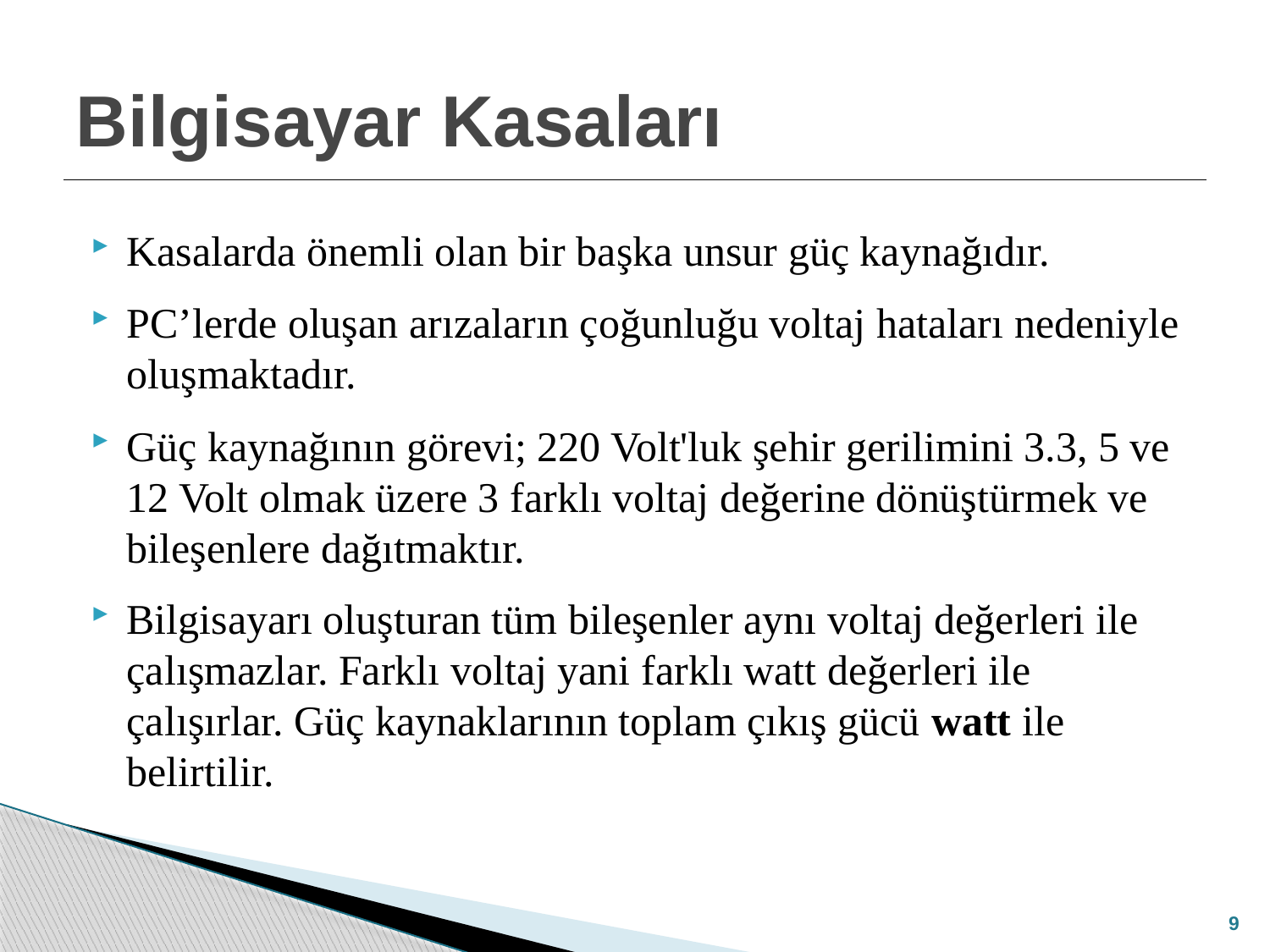

# Bilgisayar Kasaları
Kasalarda önemli olan bir başka unsur güç kaynağıdır.
PC’lerde oluşan arızaların çoğunluğu voltaj hataları nedeniyle oluşmaktadır.
Güç kaynağının görevi; 220 Volt'luk şehir gerilimini 3.3, 5 ve 12 Volt olmak üzere 3 farklı voltaj değerine dönüştürmek ve bileşenlere dağıtmaktır.
Bilgisayarı oluşturan tüm bileşenler aynı voltaj değerleri ile çalışmazlar. Farklı voltaj yani farklı watt değerleri ile çalışırlar. Güç kaynaklarının toplam çıkış gücü watt ile belirtilir.

9